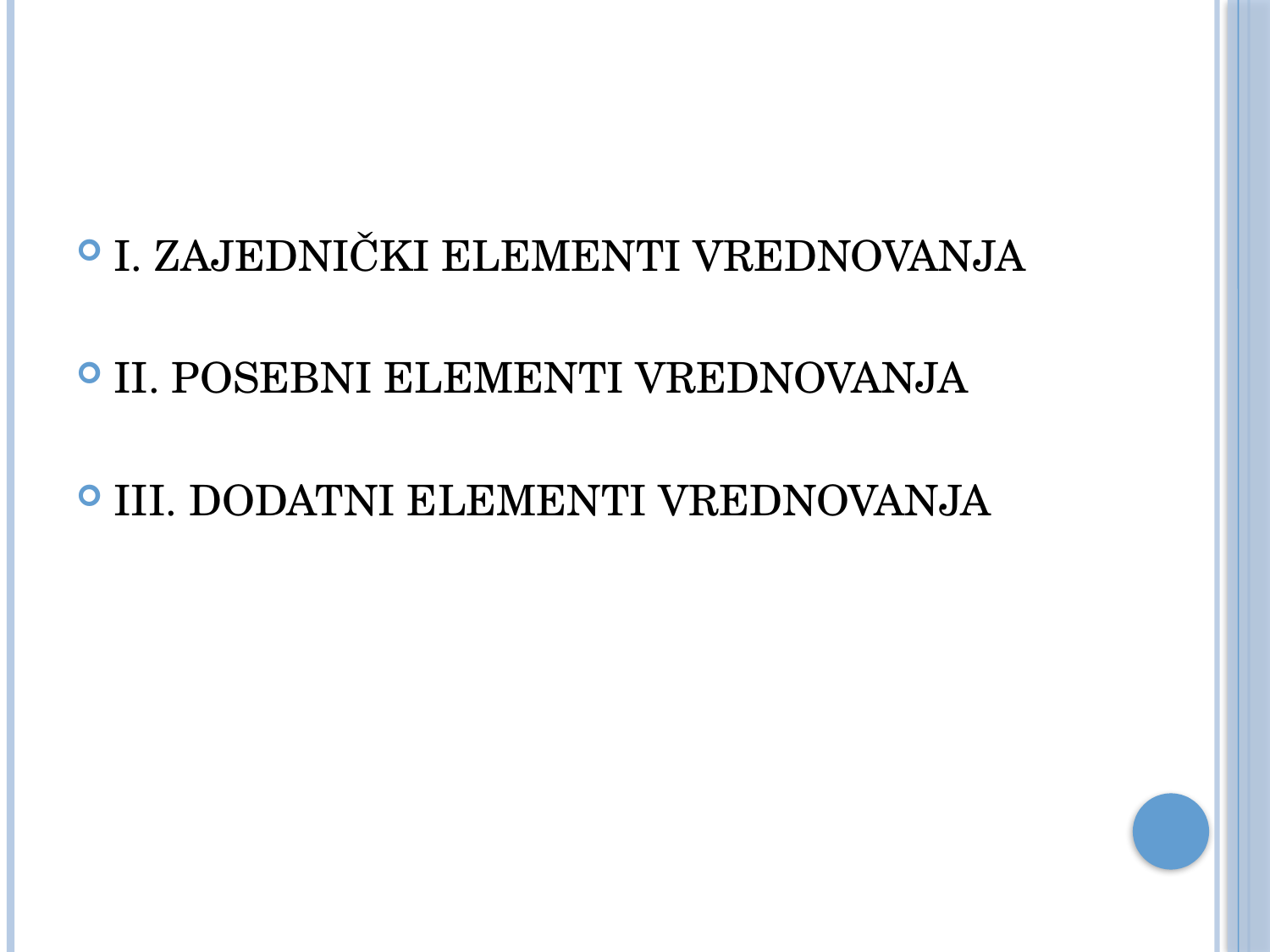

I. ZAJEDNIČKI ELEMENTI VREDNOVANJA

II. POSEBNI ELEMENTI VREDNOVANJA

III. DODATNI ELEMENTI VREDNOVANJA